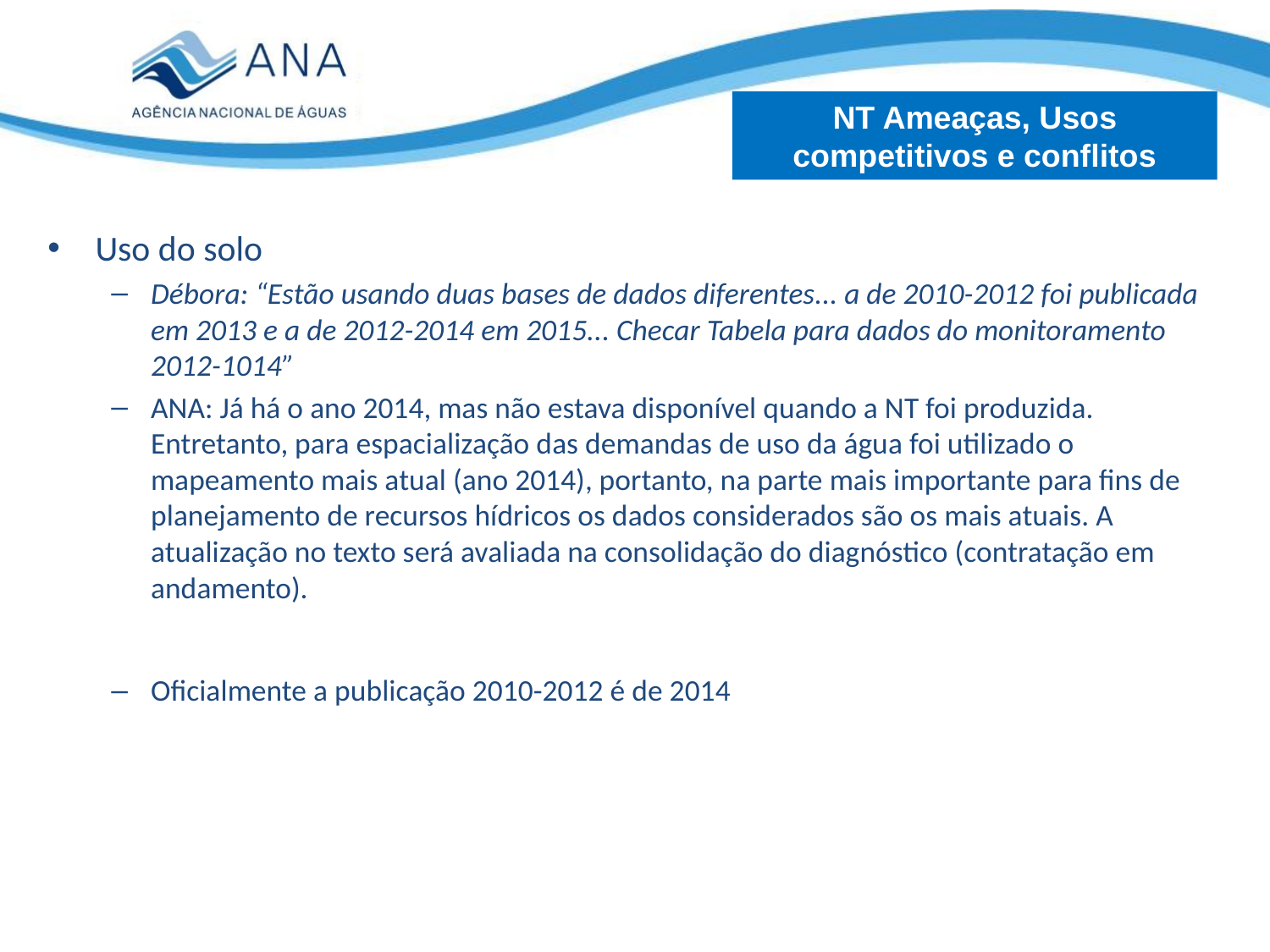

NT Ameaças, Usos competitivos e conflitos
Uso do solo
Débora: “Estão usando duas bases de dados diferentes... a de 2010-2012 foi publicada em 2013 e a de 2012-2014 em 2015... Checar Tabela para dados do monitoramento 2012-1014”
ANA: Já há o ano 2014, mas não estava disponível quando a NT foi produzida. Entretanto, para espacialização das demandas de uso da água foi utilizado o mapeamento mais atual (ano 2014), portanto, na parte mais importante para fins de planejamento de recursos hídricos os dados considerados são os mais atuais. A atualização no texto será avaliada na consolidação do diagnóstico (contratação em andamento).

Oficialmente a publicação 2010-2012 é de 2014